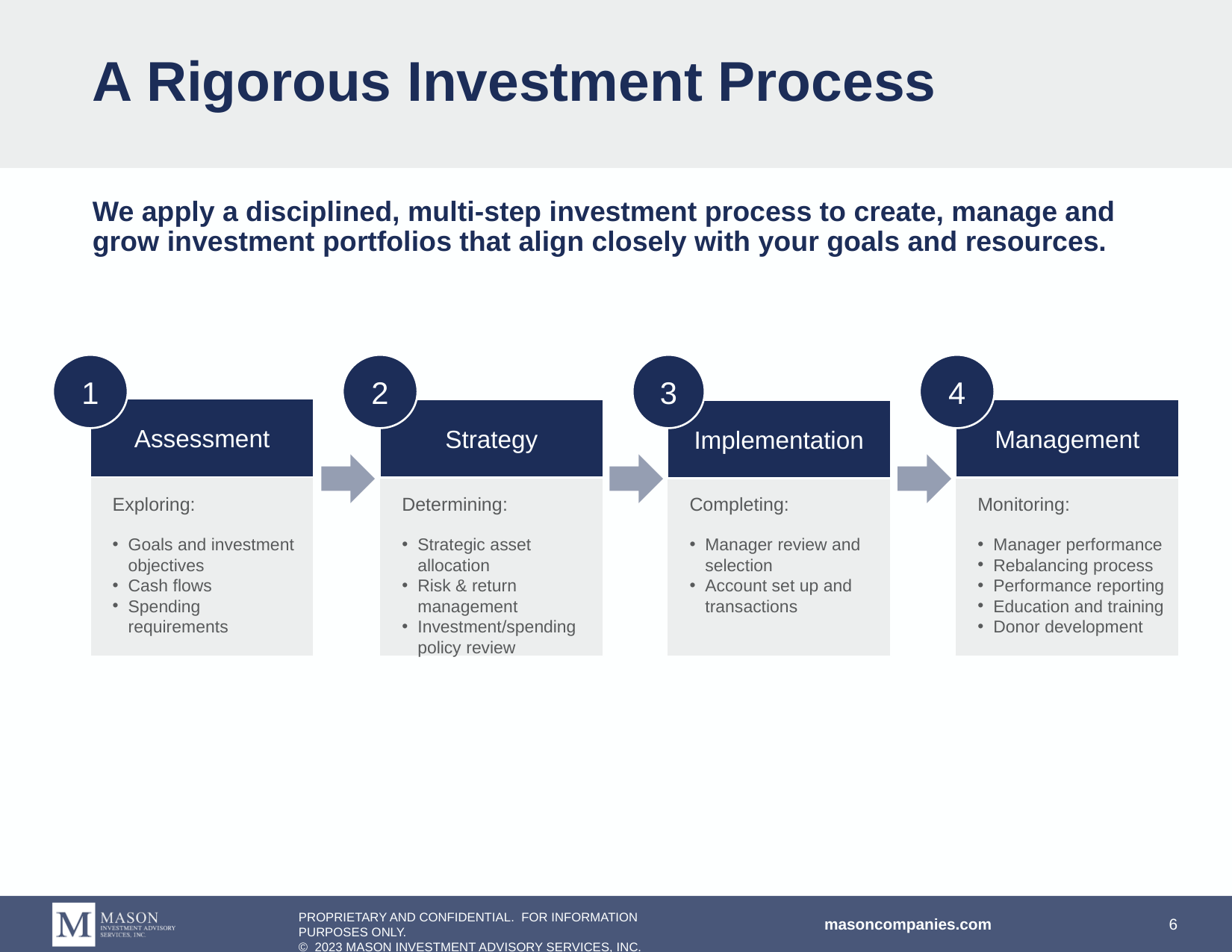

# A Rigorous Investment Process
We apply a disciplined, multi-step investment process to create, manage and grow investment portfolios that align closely with your goals and resources.

1
2
3
4
Assessment
Strategy
Management
Implementation

Exploring:

Goals and investment
objectives
Cash flows
Spending requirements
Determining:

Strategic asset allocation
Risk & return management
Investment/spending policy review

Completing:

Manager review and selection
Account set up and transactions

Monitoring:

Manager performance
Rebalancing process
Performance reporting
Education and training
Donor development